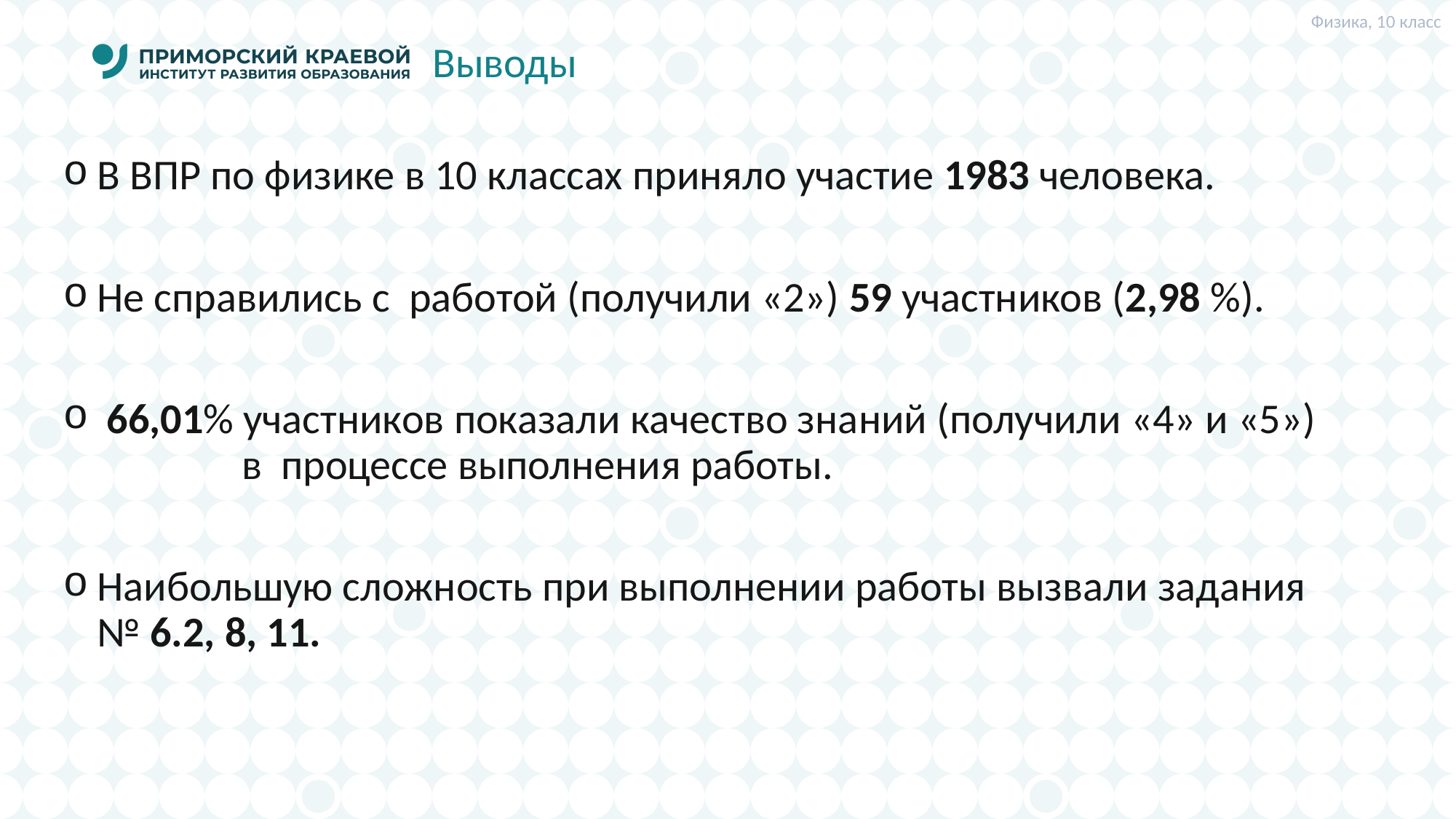

Физика, 10 класс
# Выводы
В ВПР по физике в 10 классах приняло участие 1983 человека.

Не справились с  работой (получили «2») 59 участников (2,98 %).

 66,01% участников показали качество знаний (получили «4» и «5»)                         в  процессе выполнения работы.

Наибольшую сложность при выполнении работы вызвали задания
№ 6.2, 8, 11.